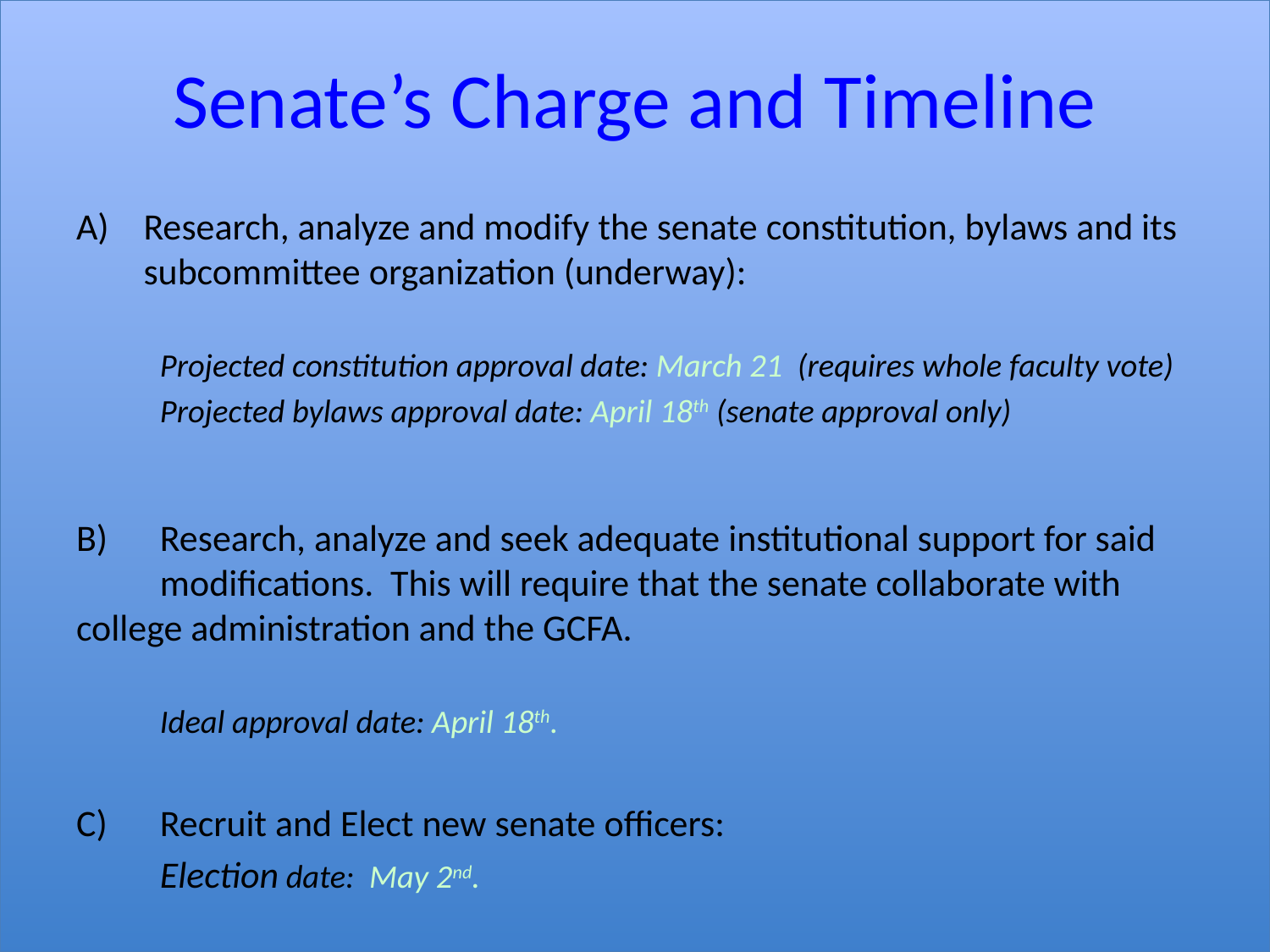

# Senate’s Charge and Timeline
Research, analyze and modify the senate constitution, bylaws and its subcommittee organization (underway):

	Projected constitution approval date: March 21  (requires whole faculty vote)
	Projected bylaws approval date: April 18th (senate approval only)

B) 	Research, analyze and seek adequate institutional support for said 	modifications.  This will require that the senate collaborate with 	college administration and the GCFA.

	Ideal approval date: April 18th.

C) 	Recruit and Elect new senate officers:
	Election date:  May 2nd.